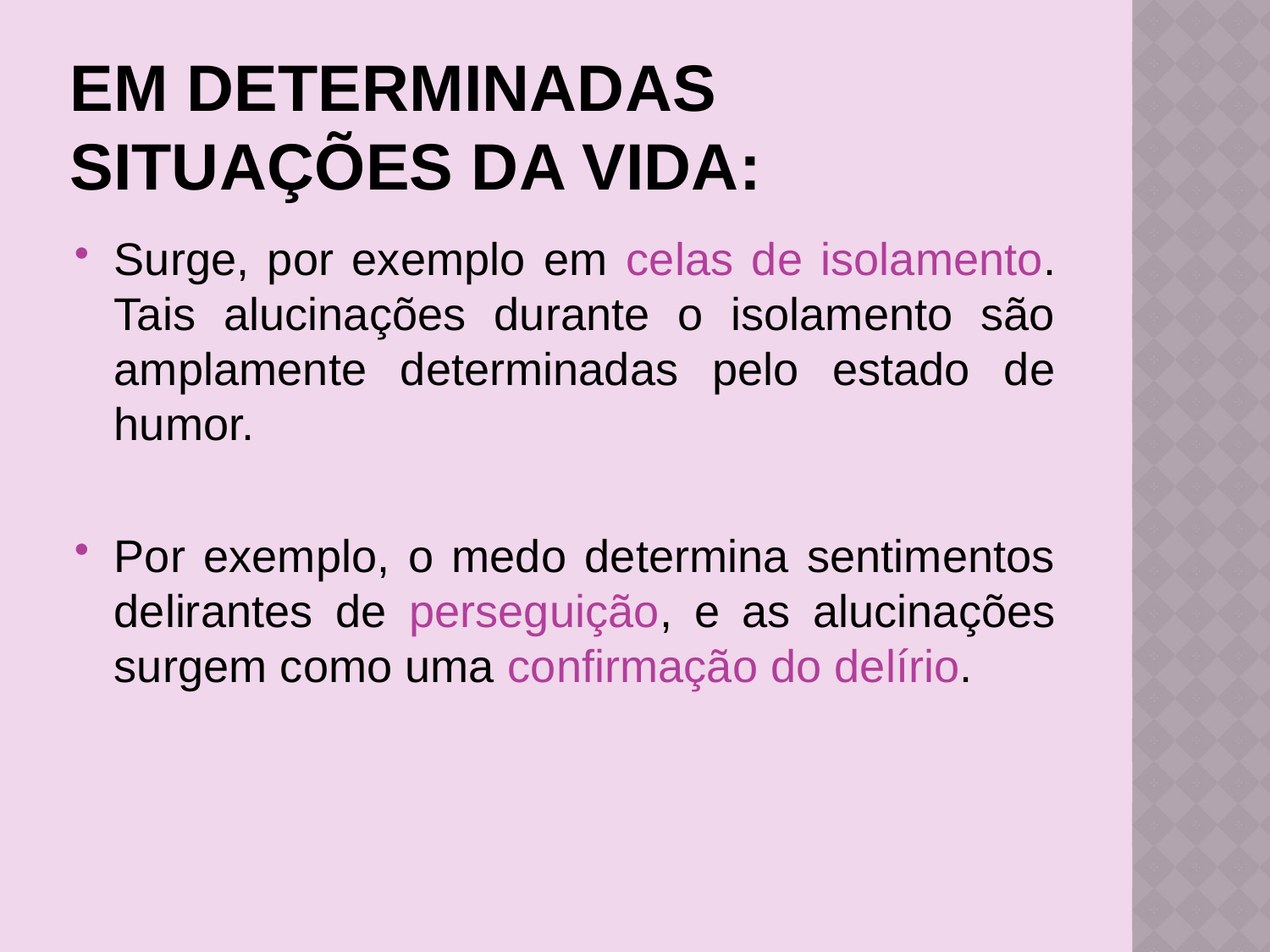

# Em determinadas situações da vida:
Surge, por exemplo em celas de isolamento. Tais alucinações durante o isolamento são amplamente determinadas pelo estado de humor.

Por exemplo, o medo determina sentimentos delirantes de perseguição, e as alucinações surgem como uma confirmação do delírio.